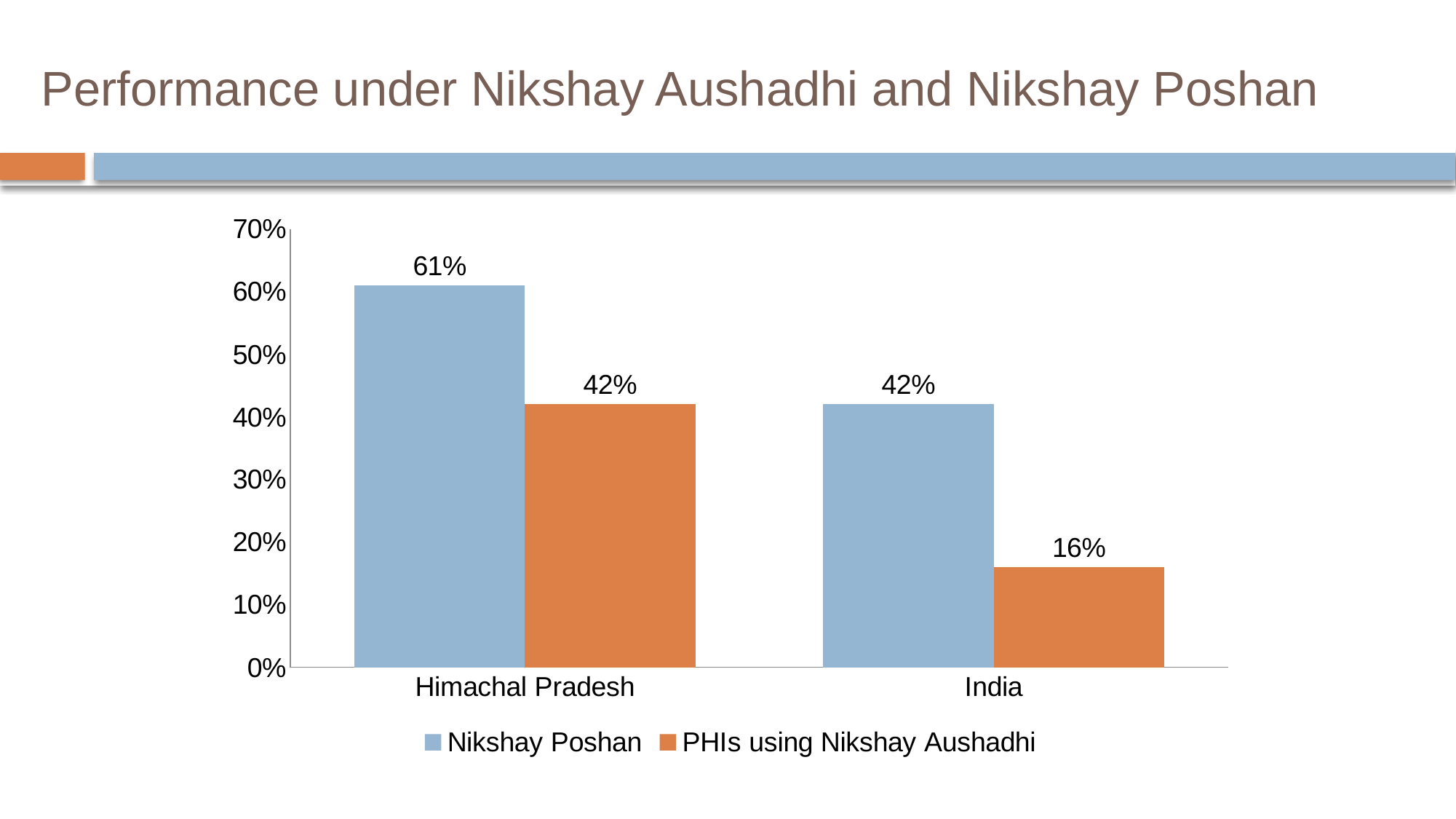

# Performance under Nikshay Aushadhi and Nikshay Poshan

### Chart

| Category | Nikshay Poshan | PHIs using Nikshay Aushadhi |
|---|---|---|
| Himachal Pradesh | 0.61 | 0.42 |
| India | 0.42 | 0.16 |